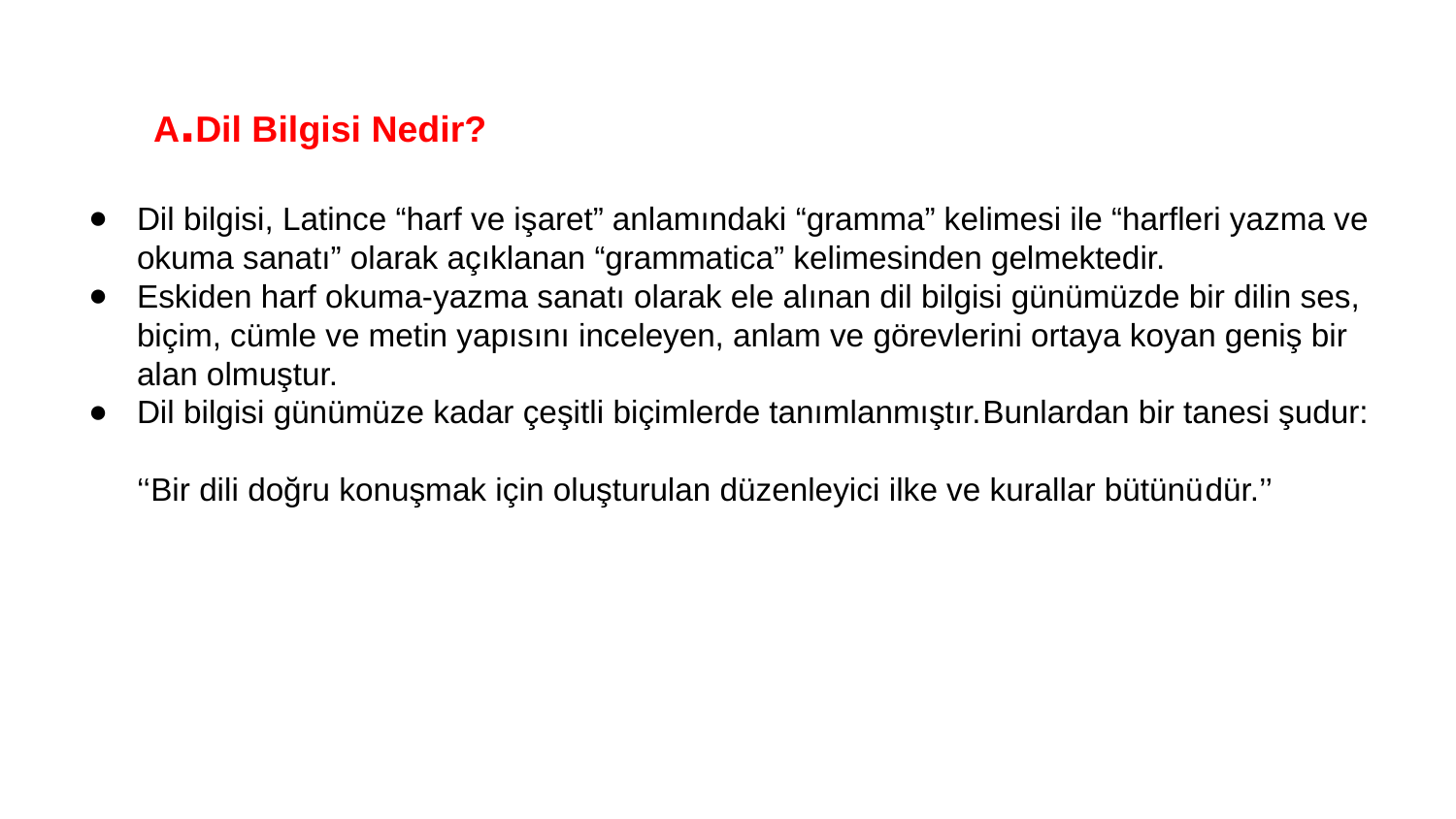

# A.Dil Bilgisi Nedir?
Dil bilgisi, Latince “harf ve işaret” anlamındaki “gramma” kelimesi ile “harfleri yazma ve okuma sanatı” olarak açıklanan “grammatica” kelimesinden gelmektedir.
Eskiden harf okuma-yazma sanatı olarak ele alınan dil bilgisi günümüzde bir dilin ses, biçim, cümle ve metin yapısını inceleyen, anlam ve görevlerini ortaya koyan geniş bir alan olmuştur.
Dil bilgisi günümüze kadar çeşitli biçimlerde tanımlanmıştır.Bunlardan bir tanesi şudur:

‘‘Bir dili doğru konuşmak için oluşturulan düzenleyici ilke ve kurallar bütünüdür.’’